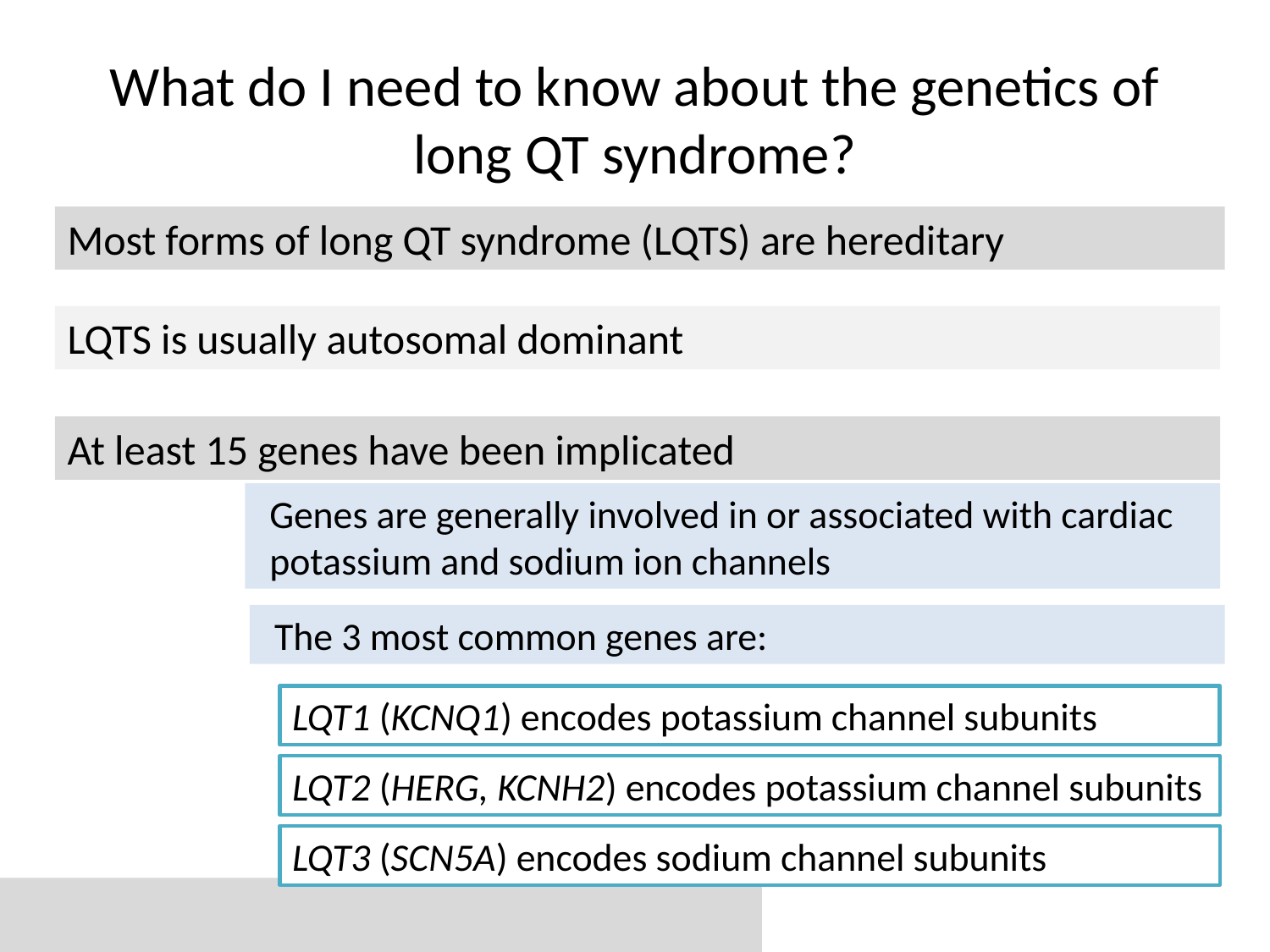

# What do I need to know about the genetics of long QT syndrome?
Most forms of long QT syndrome (LQTS) are hereditary
LQTS is usually autosomal dominant
At least 15 genes have been implicated
Genes are generally involved in or associated with cardiac potassium and sodium ion channels
The 3 most common genes are:
LQT1 (KCNQ1) encodes potassium channel subunits
LQT2 (HERG, KCNH2) encodes potassium channel subunits
LQT3 (SCN5A) encodes sodium channel subunits